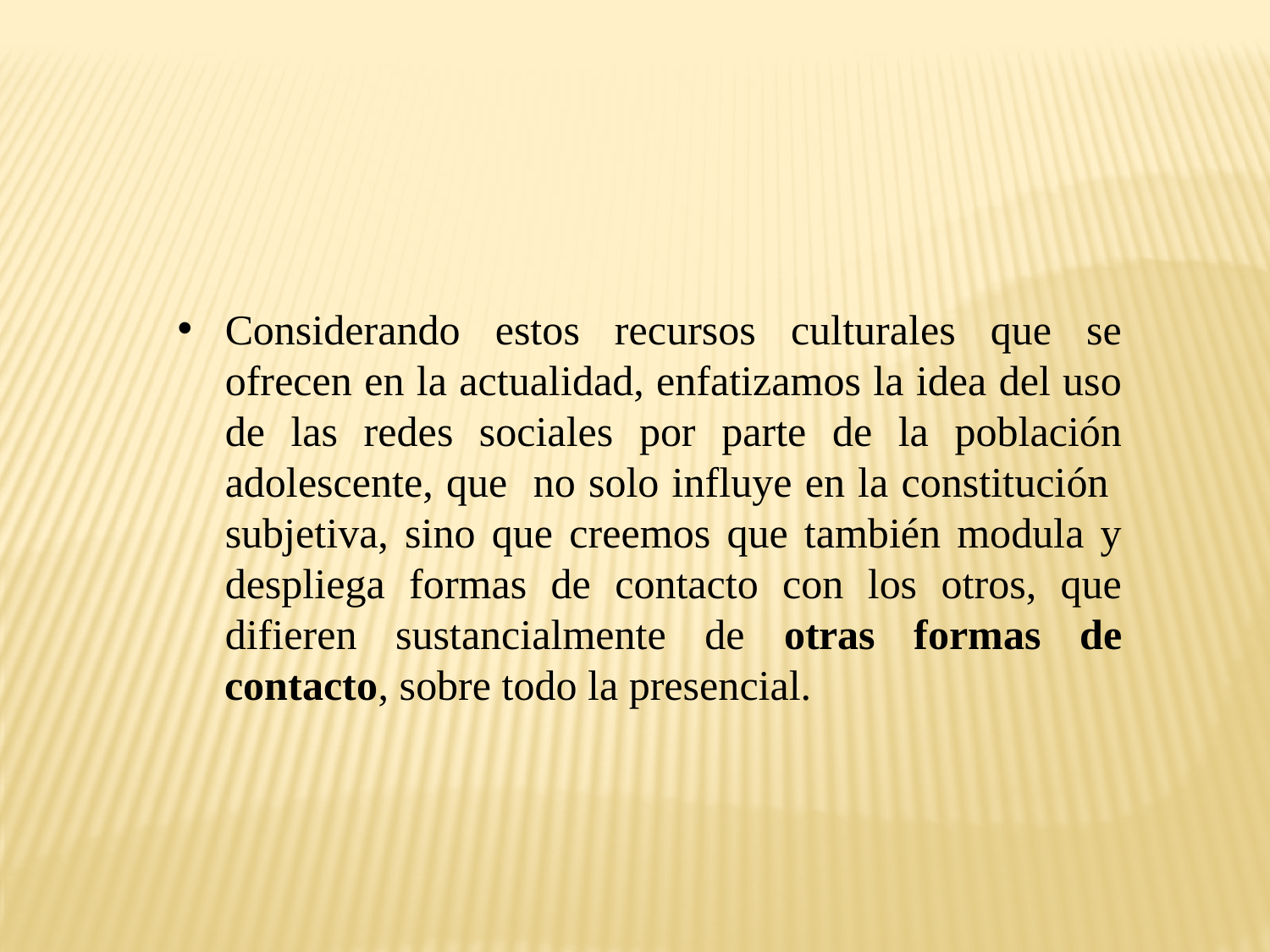

Considerando estos recursos culturales que se ofrecen en la actualidad, enfatizamos la idea del uso de las redes sociales por parte de la población adolescente, que  no solo influye en la constitución  subjetiva, sino que creemos que también modula y despliega formas de contacto con los otros, que difieren sustancialmente de otras formas de contacto, sobre todo la presencial.